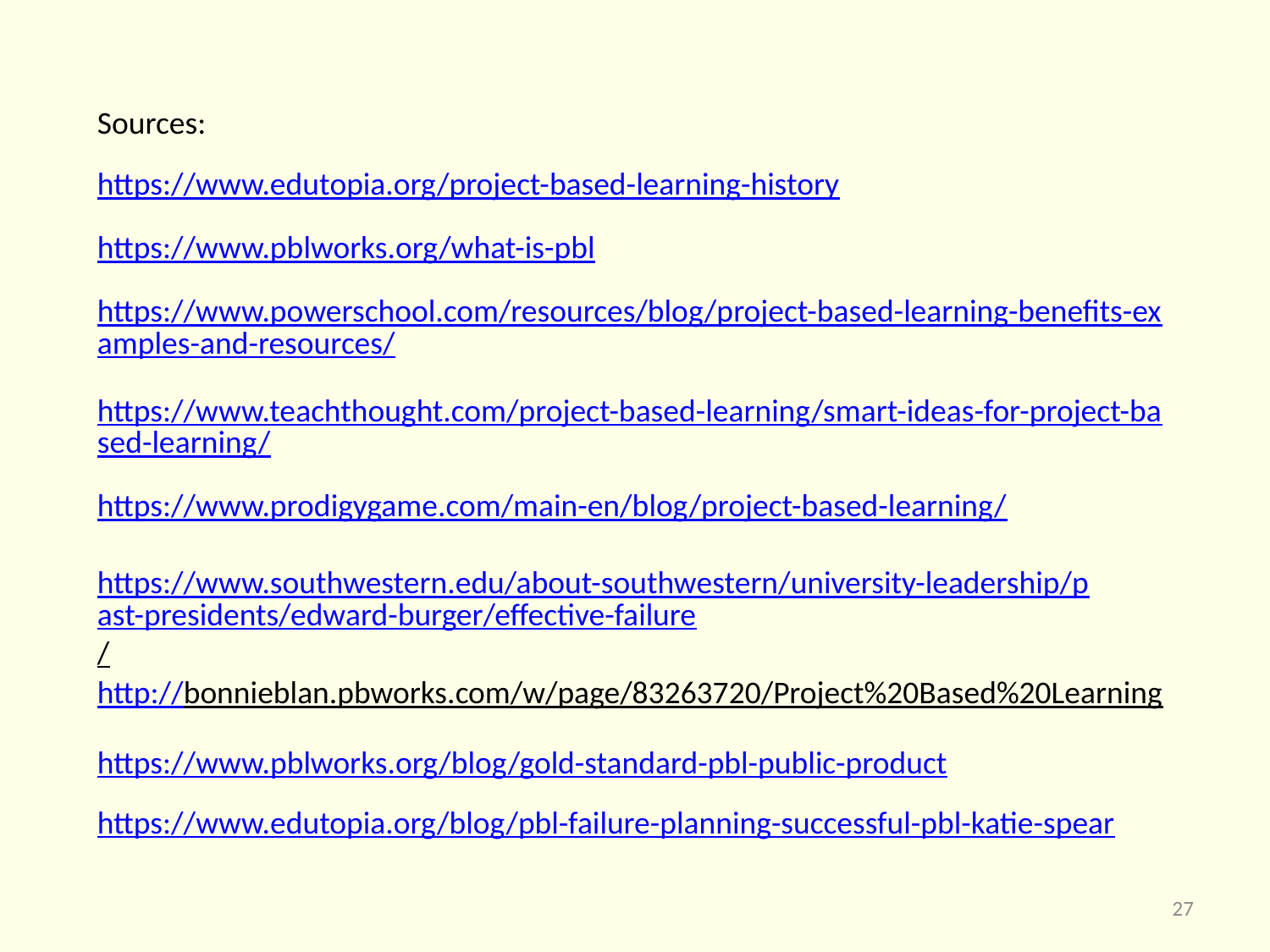

Sources:
https://www.edutopia.org/project-based-learning-history

https://www.pblworks.org/what-is-pbl

https://www.powerschool.com/resources/blog/project-based-learning-benefits-examples-and-resources/

https://www.teachthought.com/project-based-learning/smart-ideas-for-project-based-learning/

https://www.prodigygame.com/main-en/blog/project-based-learning/

https://www.southwestern.edu/about-southwestern/university-leadership/past-presidents/edward-burger/effective-failure/

http://bonnieblan.pbworks.com/w/page/83263720/Project%20Based%20Learning

https://www.pblworks.org/blog/gold-standard-pbl-public-product

https://www.edutopia.org/blog/pbl-failure-planning-successful-pbl-katie-spear

27